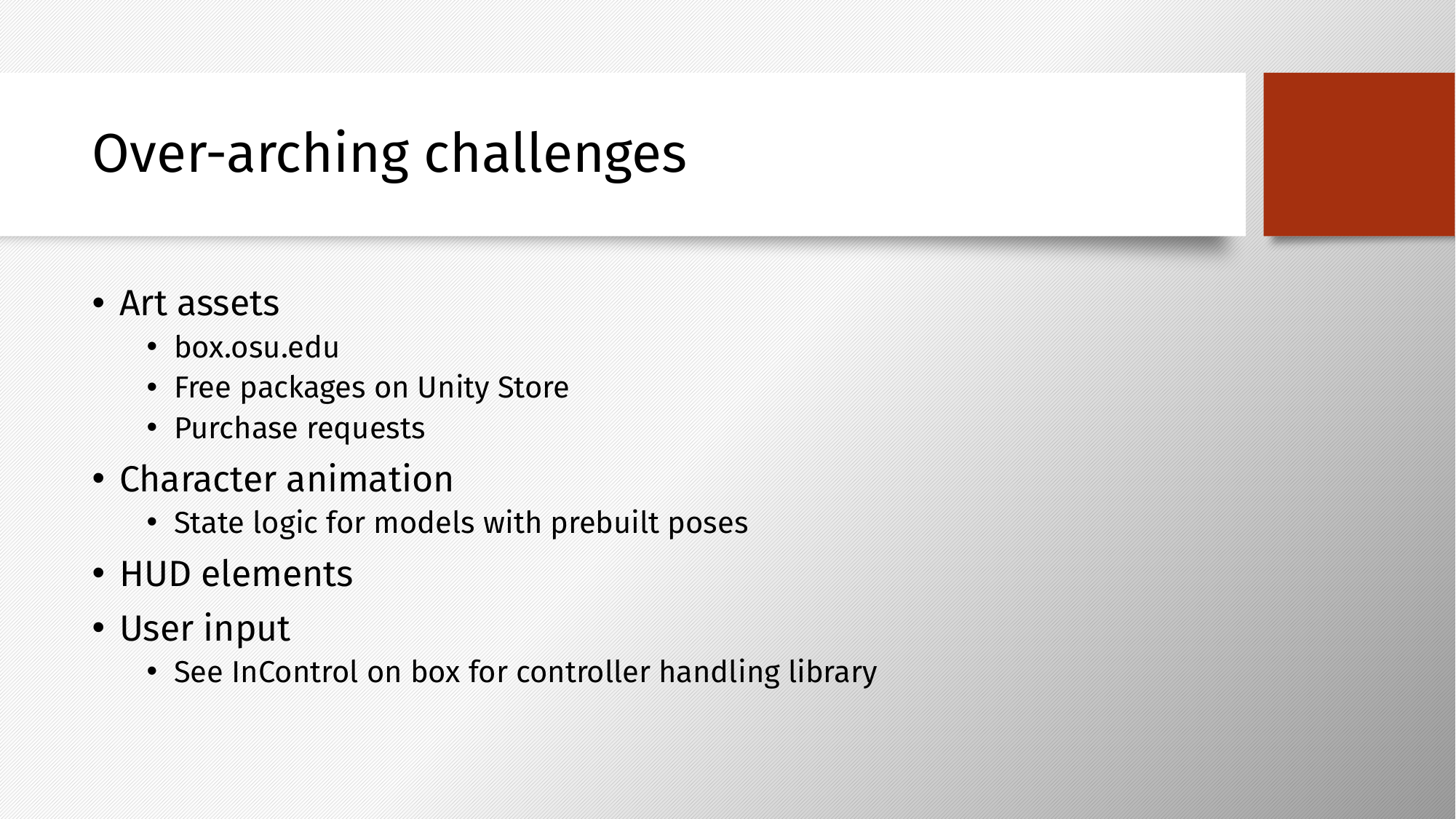

# Over-arching challenges
Art assets
box.osu.edu
Free packages on Unity Store
Purchase requests
Character animation
State logic for models with prebuilt poses
HUD elements
User input
See InControl on box for controller handling library